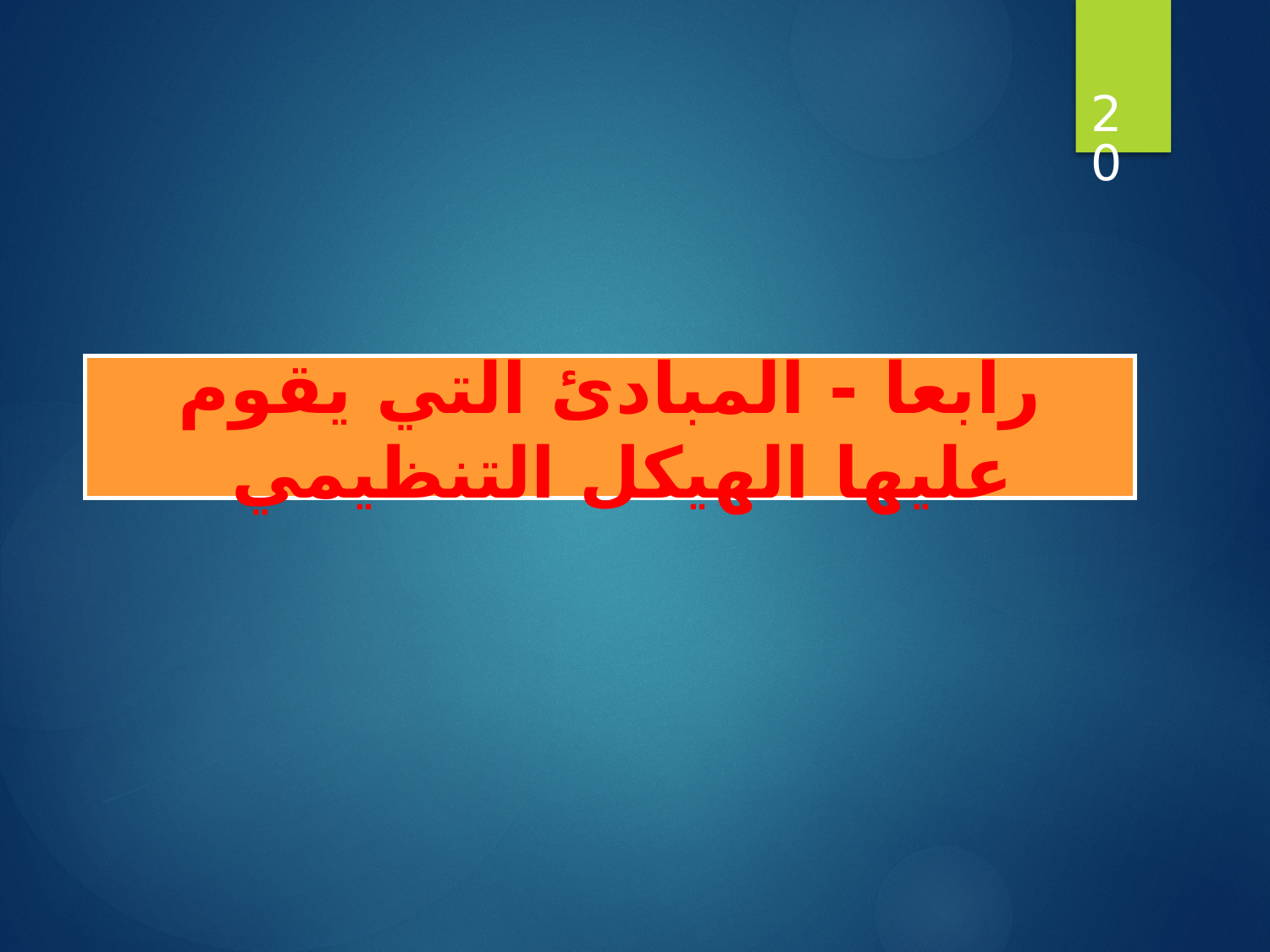

20
رابعا - المبادئ التي يقوم عليها الهيكل التنظيمي